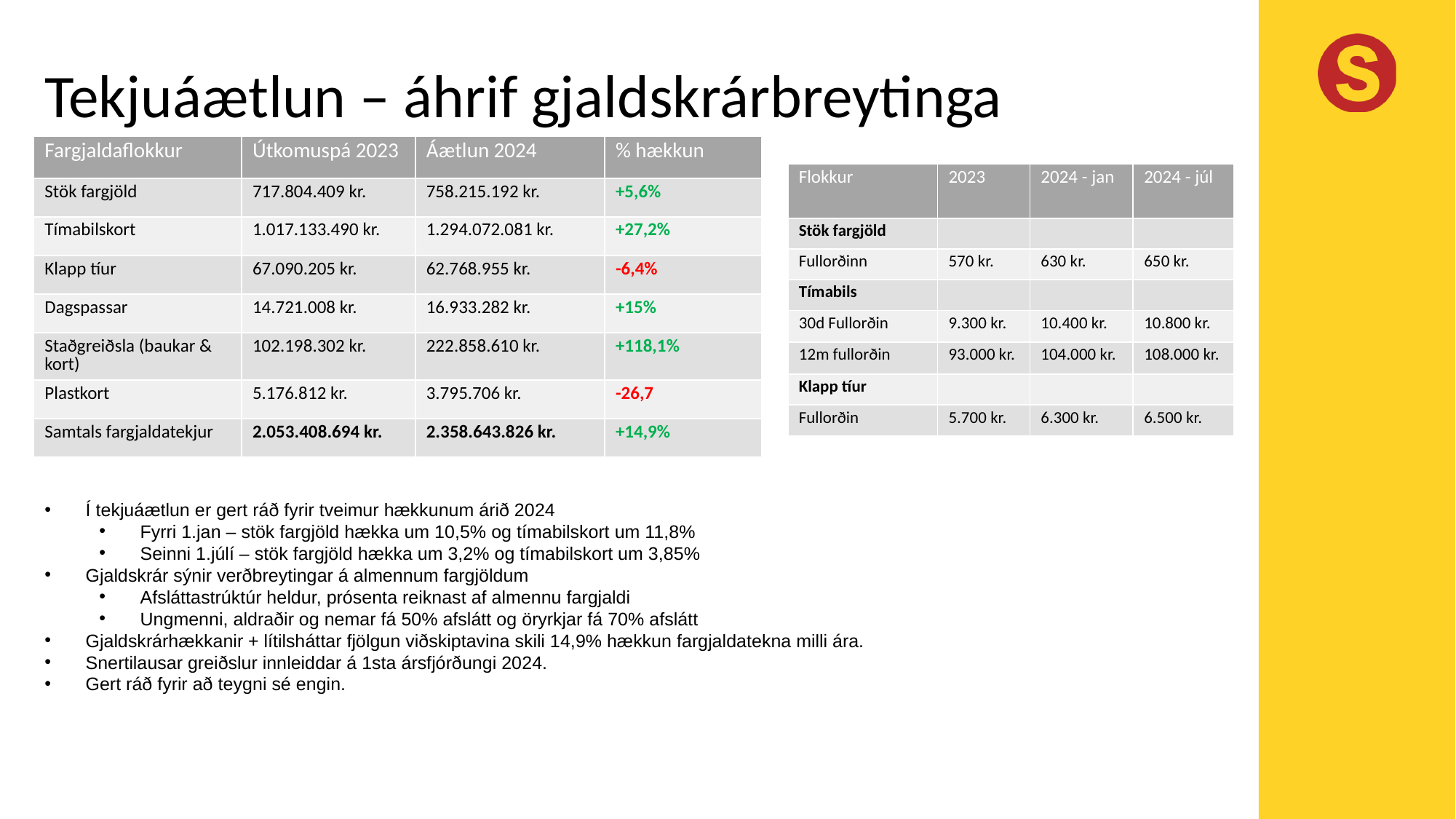

# Tekjuáætlun – áhrif gjaldskrárbreytinga
| Fargjaldaflokkur | Útkomuspá 2023 | Áætlun 2024 | % hækkun |
| --- | --- | --- | --- |
| Stök fargjöld | 717.804.409 kr. | 758.215.192 kr. | +5,6% |
| Tímabilskort | 1.017.133.490 kr. | 1.294.072.081 kr. | +27,2% |
| Klapp tíur | 67.090.205 kr. | 62.768.955 kr. | -6,4% |
| Dagspassar | 14.721.008 kr. | 16.933.282 kr. | +15% |
| Staðgreiðsla (baukar & kort) | 102.198.302 kr. | 222.858.610 kr. | +118,1% |
| Plastkort | 5.176.812 kr. | 3.795.706 kr. | -26,7 |
| Samtals fargjaldatekjur | 2.053.408.694 kr. | 2.358.643.826 kr. | +14,9% |
| Flokkur | 2023 | 2024 - jan | 2024 - júl |
| --- | --- | --- | --- |
| Stök fargjöld |  |  |  |
| Fullorðinn | 570 kr. | 630 kr. | 650 kr. |
| Tímabils |  |  |  |
| 30d Fullorðin | 9.300 kr. | 10.400 kr. | 10.800 kr. |
| 12m fullorðin | 93.000 kr. | 104.000 kr. | 108.000 kr. |
| Klapp tíur |  |  |  |
| Fullorðin | 5.700 kr. | 6.300 kr. | 6.500 kr. |
Í tekjuáætlun er gert ráð fyrir tveimur hækkunum árið 2024
Fyrri 1.jan – stök fargjöld hækka um 10,5% og tímabilskort um 11,8%
Seinni 1.júlí – stök fargjöld hækka um 3,2% og tímabilskort um 3,85%
Gjaldskrár sýnir verðbreytingar á almennum fargjöldum
Afsláttastrúktúr heldur, prósenta reiknast af almennu fargjaldi
Ungmenni, aldraðir og nemar fá 50% afslátt og öryrkjar fá 70% afslátt
Gjaldskrárhækkanir + lítilsháttar fjölgun viðskiptavina skili 14,9% hækkun fargjaldatekna milli ára.
Snertilausar greiðslur innleiddar á 1sta ársfjórðungi 2024.
Gert ráð fyrir að teygni sé engin.